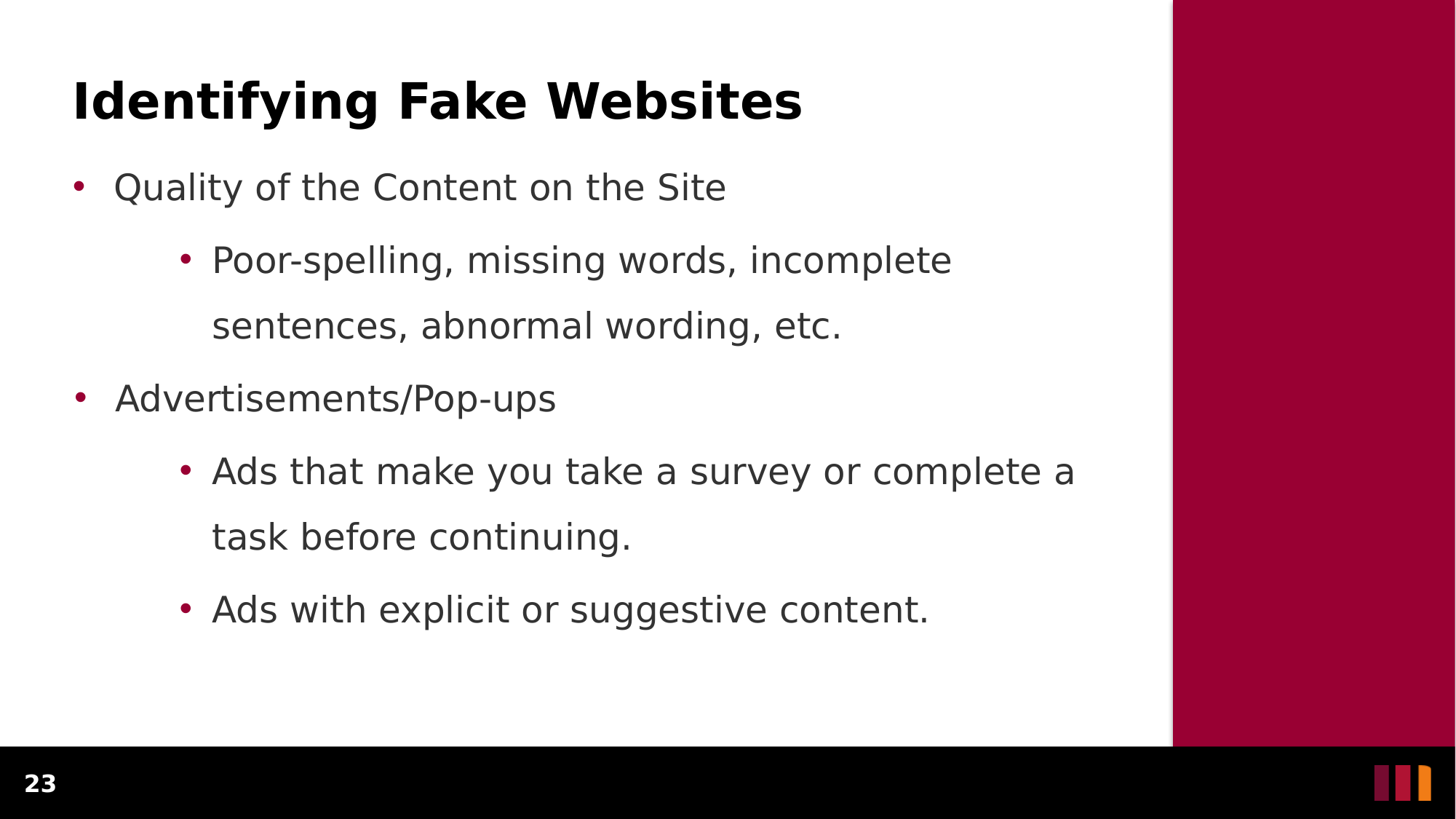

# Identifying Fake Websites
Quality of the Content on the Site
Poor-spelling, missing words, incomplete sentences, abnormal wording, etc.
Advertisements/Pop-ups
Ads that make you take a survey or complete a task before continuing.
Ads with explicit or suggestive content.
23